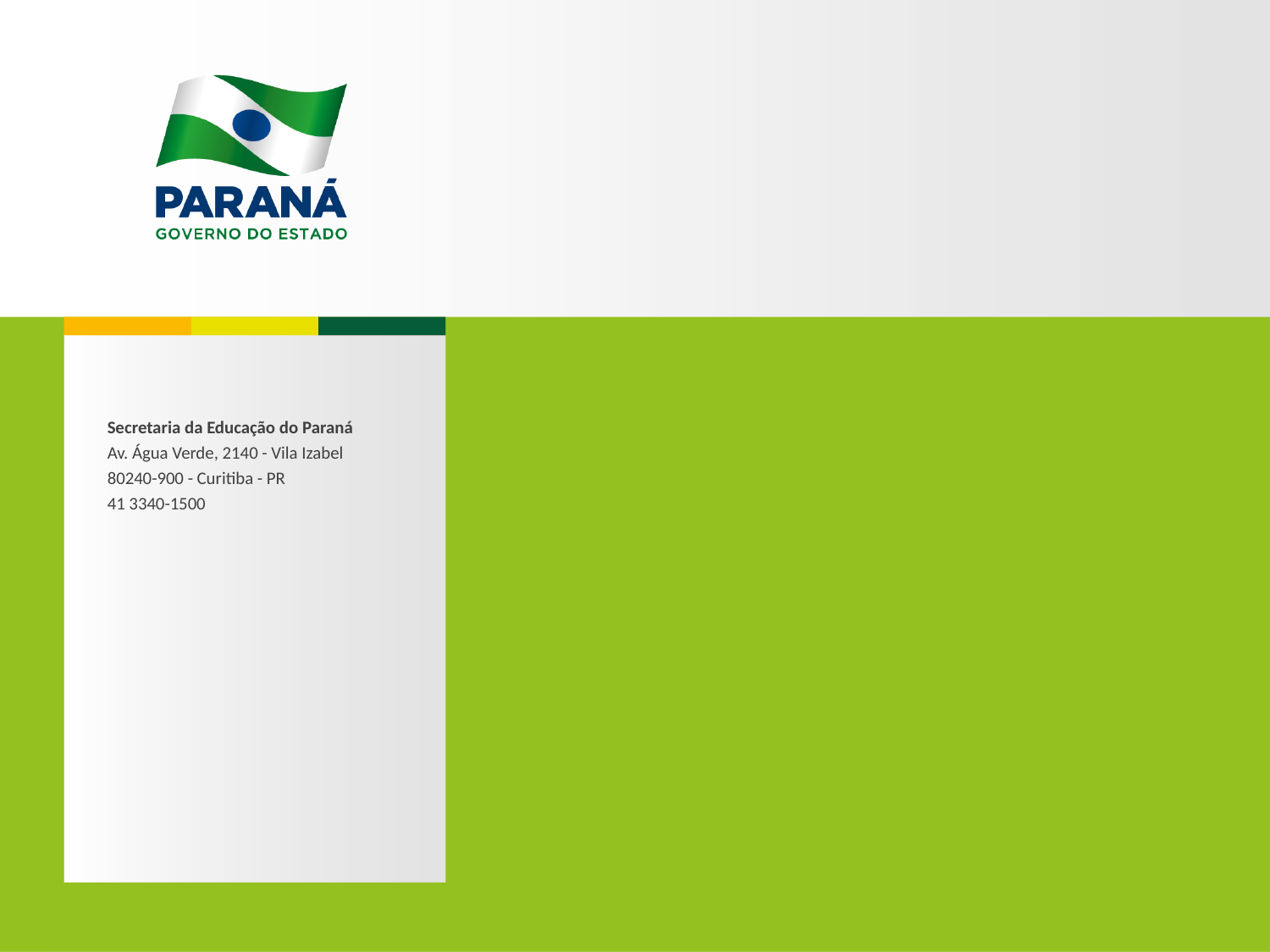

Secretaria da Educação do Paraná
Av. Água Verde, 2140 - Vila Izabel
80240-900 - Curitiba - PR
41 3340-1500